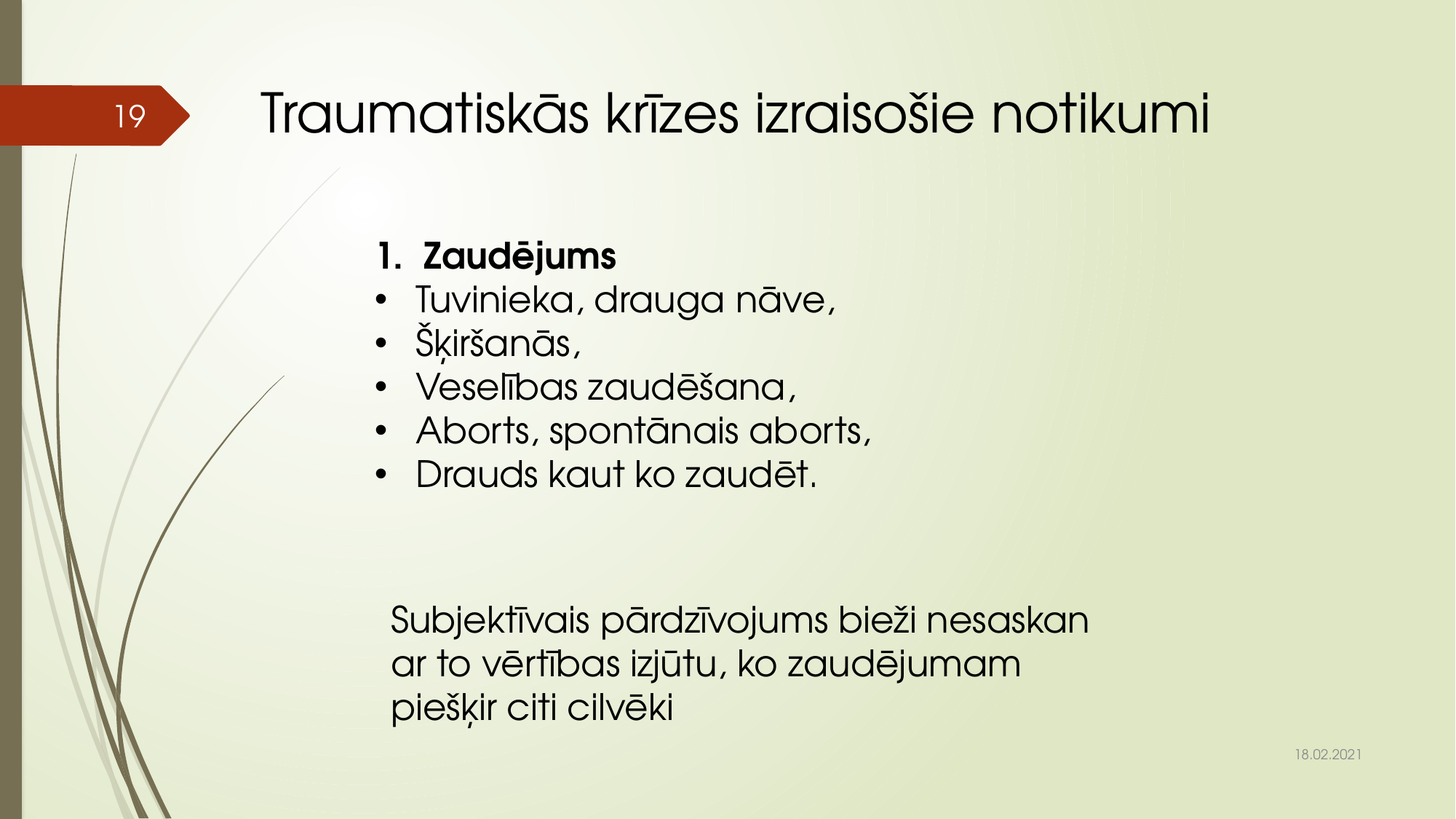

Traumatiskās krīzes izraisošie notikumi
19
1.  Zaudējums
Tuvinieka, drauga nāve,
Šķiršanās,
Veselības zaudēšana,
Aborts, spontānais aborts,
Drauds kaut ko zaudēt.

Subjektīvais pārdzīvojums bieži nesaskan ar to vērtības izjūtu, ko zaudējumam piešķir citi cilvēki
18.02.2021